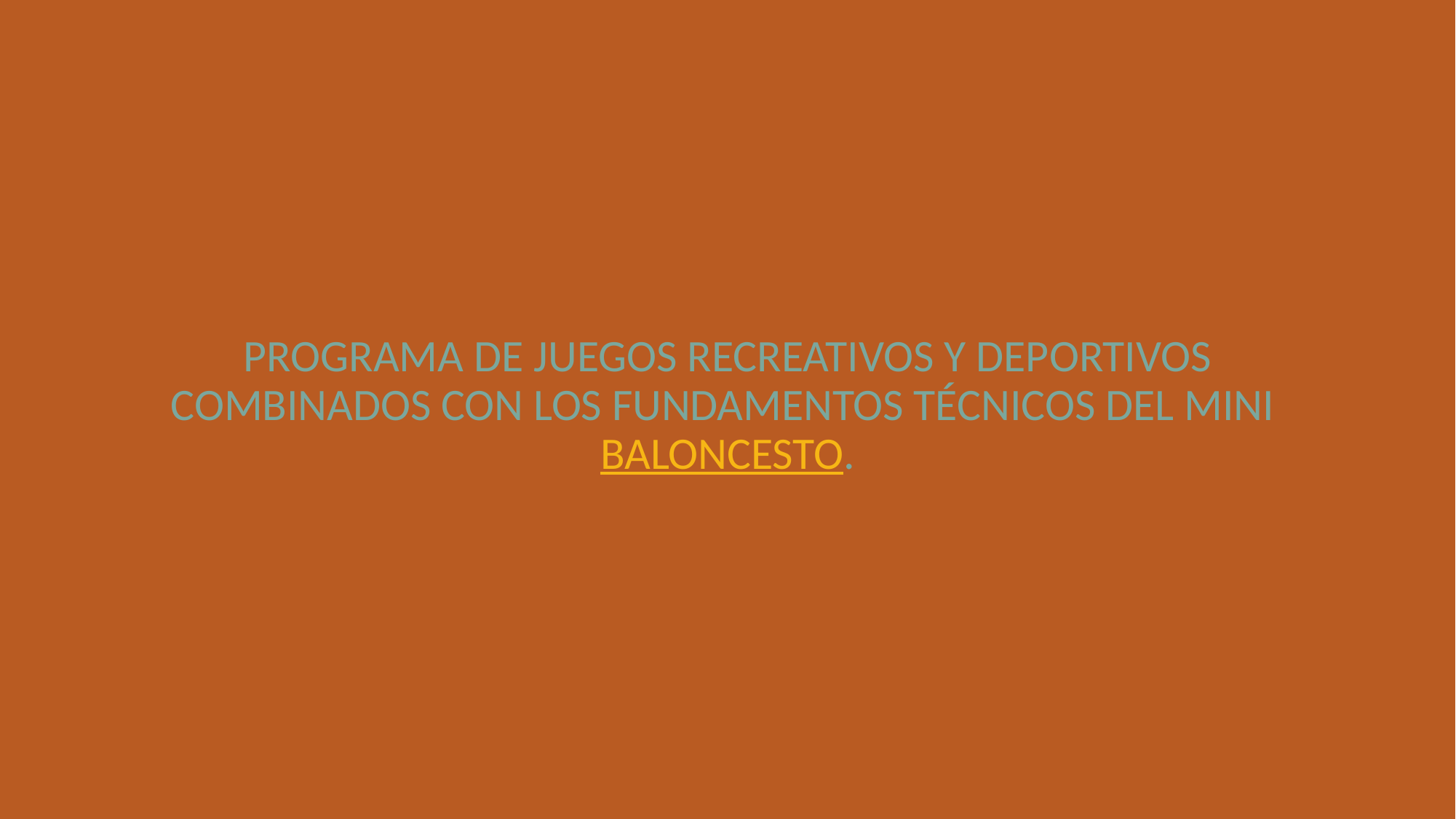

# PROGRAMA DE JUEGOS RECREATIVOS Y DEPORTIVOS COMBINADOS CON LOS FUNDAMENTOS TÉCNICOS DEL MINI BALONCESTO.